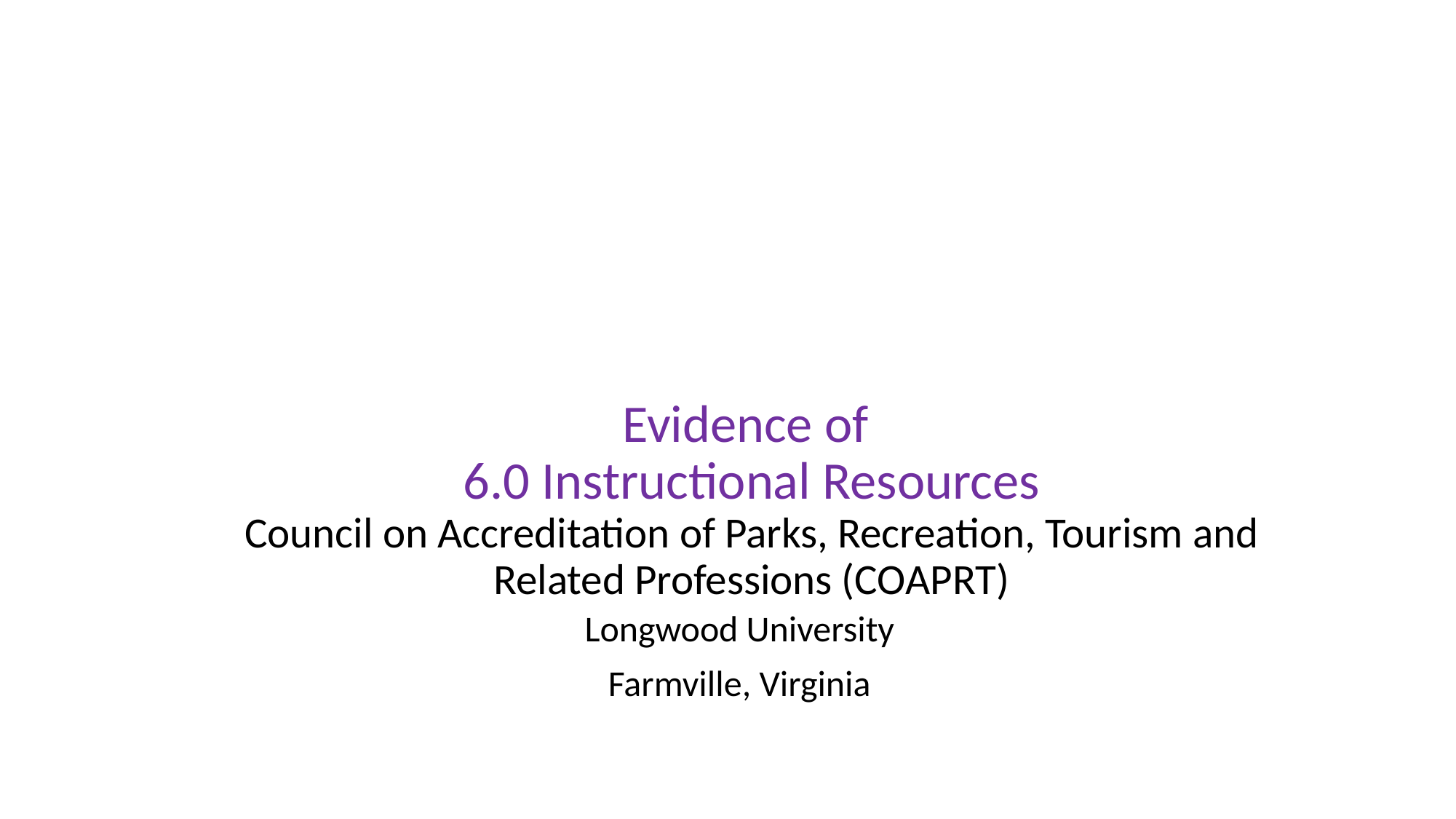

# Evidence of 6.0 Instructional Resources Council on Accreditation of Parks, Recreation, Tourism and Related Professions (COAPRT)
Longwood University
Farmville, Virginia